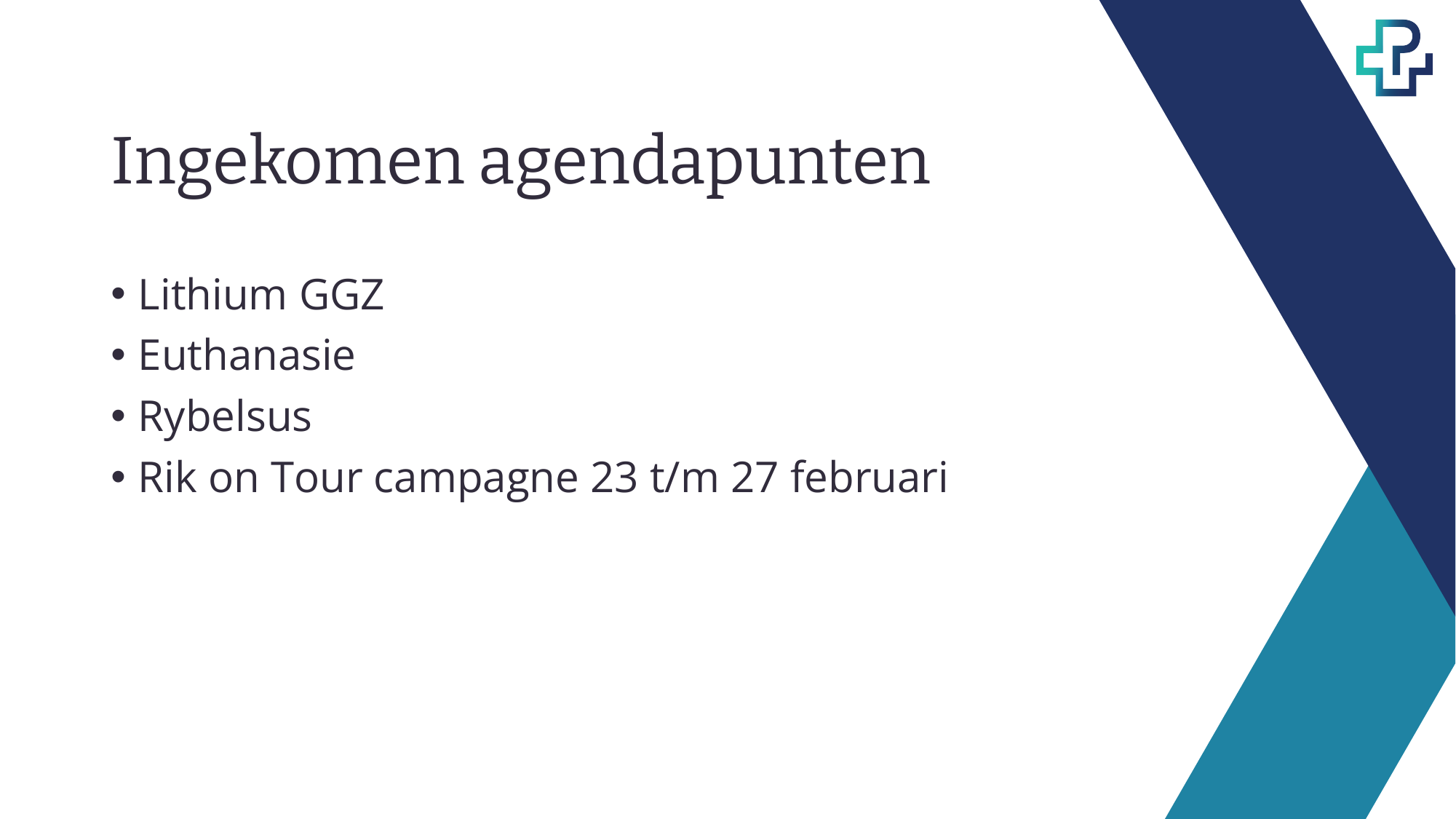

# Ingekomen agendapunten
Lithium GGZ
Euthanasie
Rybelsus
Rik on Tour campagne 23 t/m 27 februari